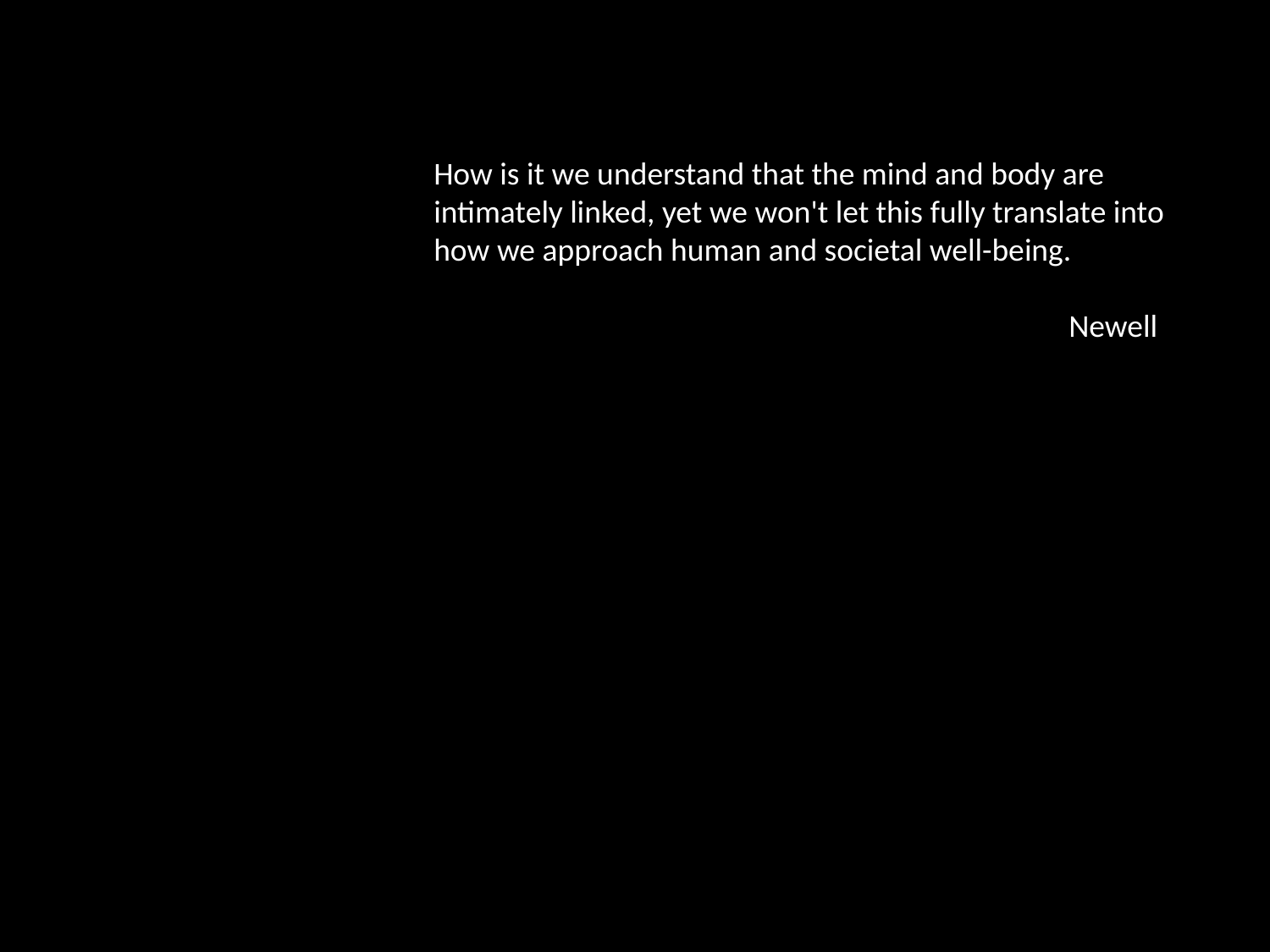

How is it we understand that the mind and body are intimately linked, yet we won't let this fully translate into how we approach human and societal well-being.

					Newell